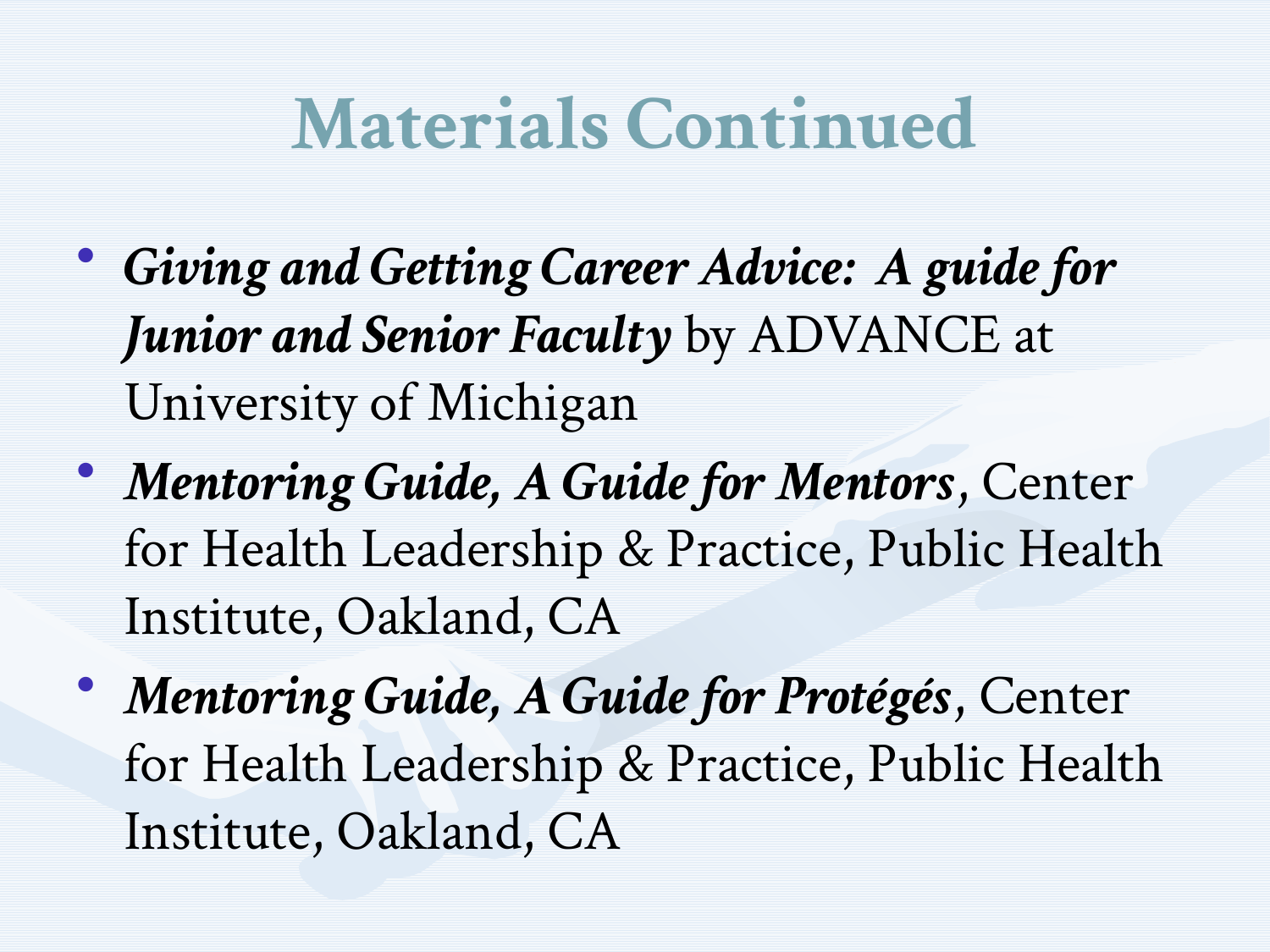

# Materials Continued
Giving and Getting Career Advice:  A guide for Junior and Senior Faculty by ADVANCE at University of Michigan
Mentoring Guide, A Guide for Mentors, Center for Health Leadership & Practice, Public Health Institute, Oakland, CA
Mentoring Guide, A Guide for Protégés, Center for Health Leadership & Practice, Public Health Institute, Oakland, CA